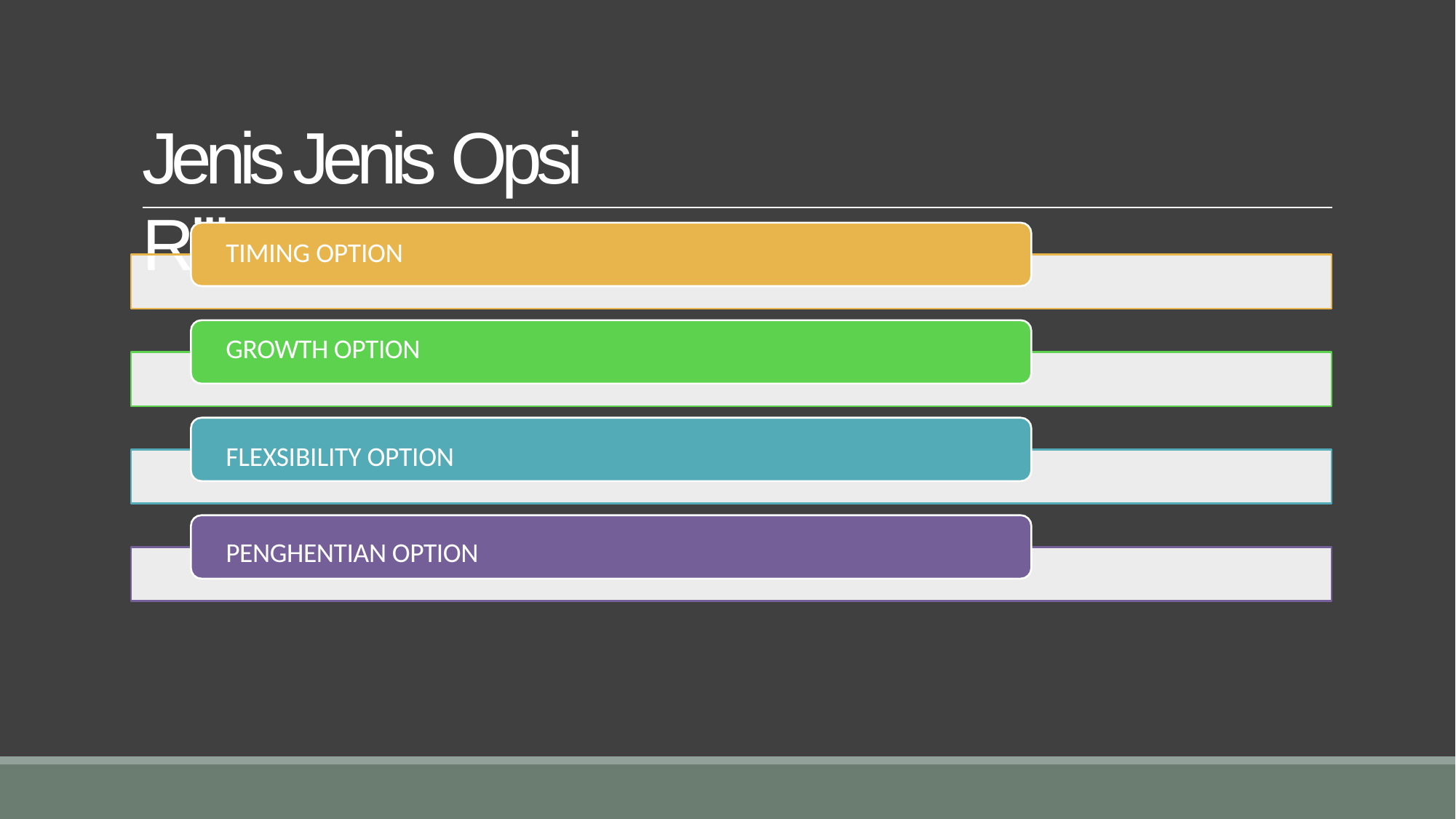

# Jenis Jenis Opsi Riil

TIMING OPTION

GROWTH OPTION

FLEXSIBILITY OPTION

PENGHENTIAN OPTION